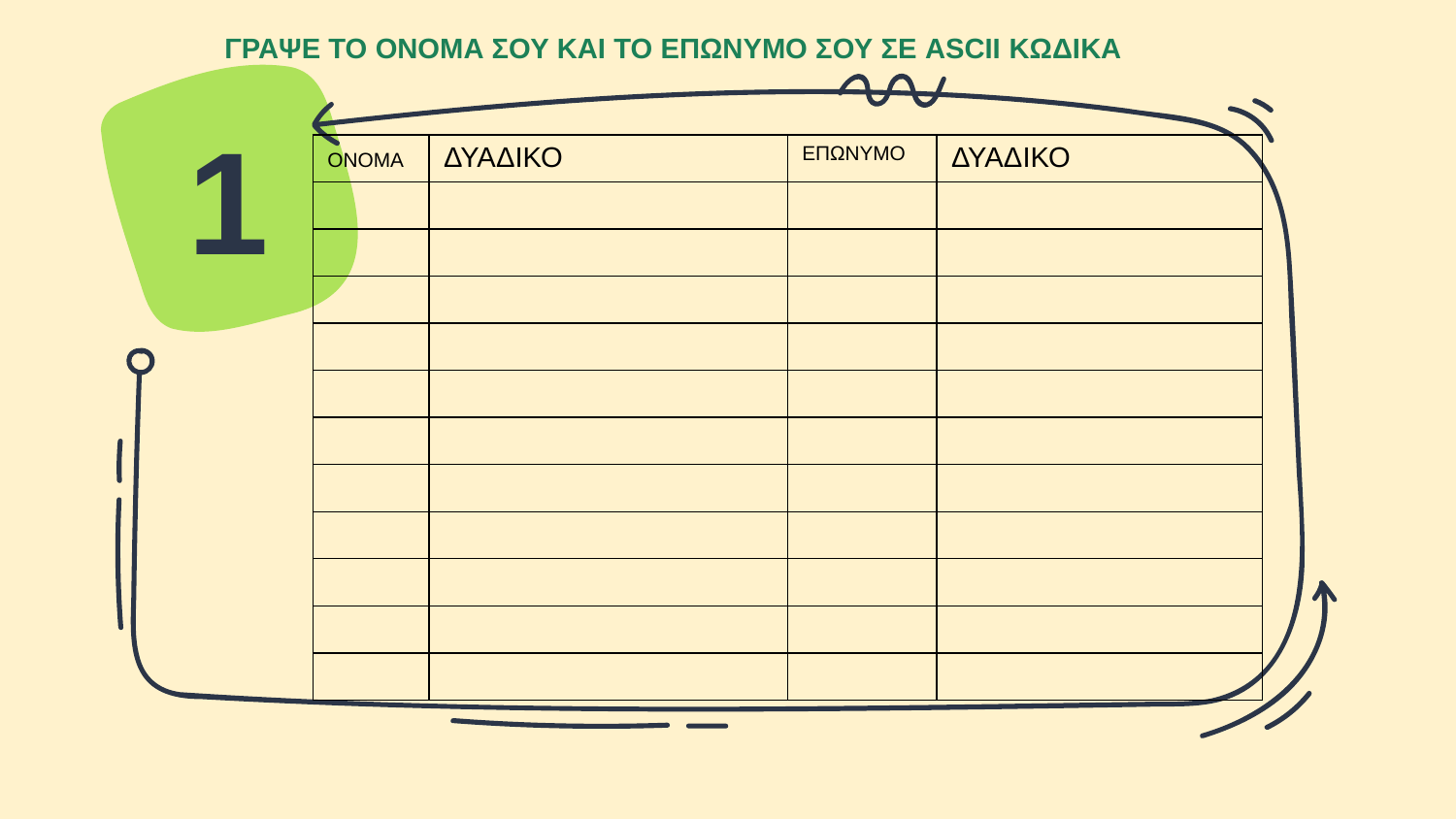

ΓΡΑΨΕ ΤΟ ΟΝΟΜΑ ΣΟΥ ΚΑΙ ΤΟ ΕΠΩΝΥΜΟ ΣΟΥ ΣΕ ASCII ΚΩΔΙΚΑ
1
| ONOMA | ΔΥΑΔΙΚΟ | ΕΠΩΝΥΜΟ | ΔΥΑΔΙΚΟ |
| --- | --- | --- | --- |
|  |  |  |  |
|  |  |  |  |
|  |  |  |  |
|  |  |  |  |
|  |  |  |  |
|  |  |  |  |
|  |  |  |  |
|  |  |  |  |
|  |  |  |  |
|  |  |  |  |
|  |  |  |  |